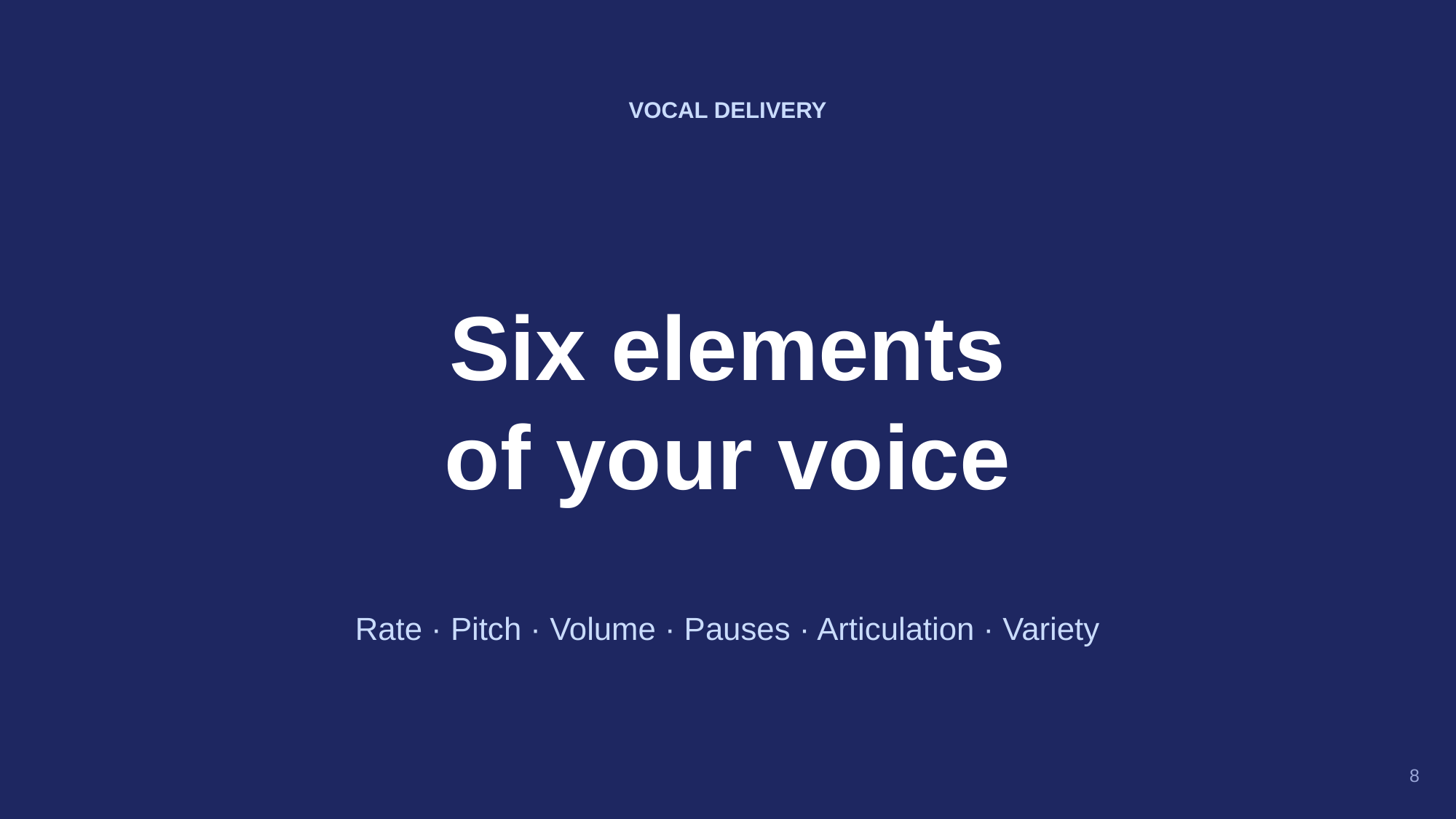

VOCAL DELIVERY
Six elements
of your voice
Rate · Pitch · Volume · Pauses · Articulation · Variety
8